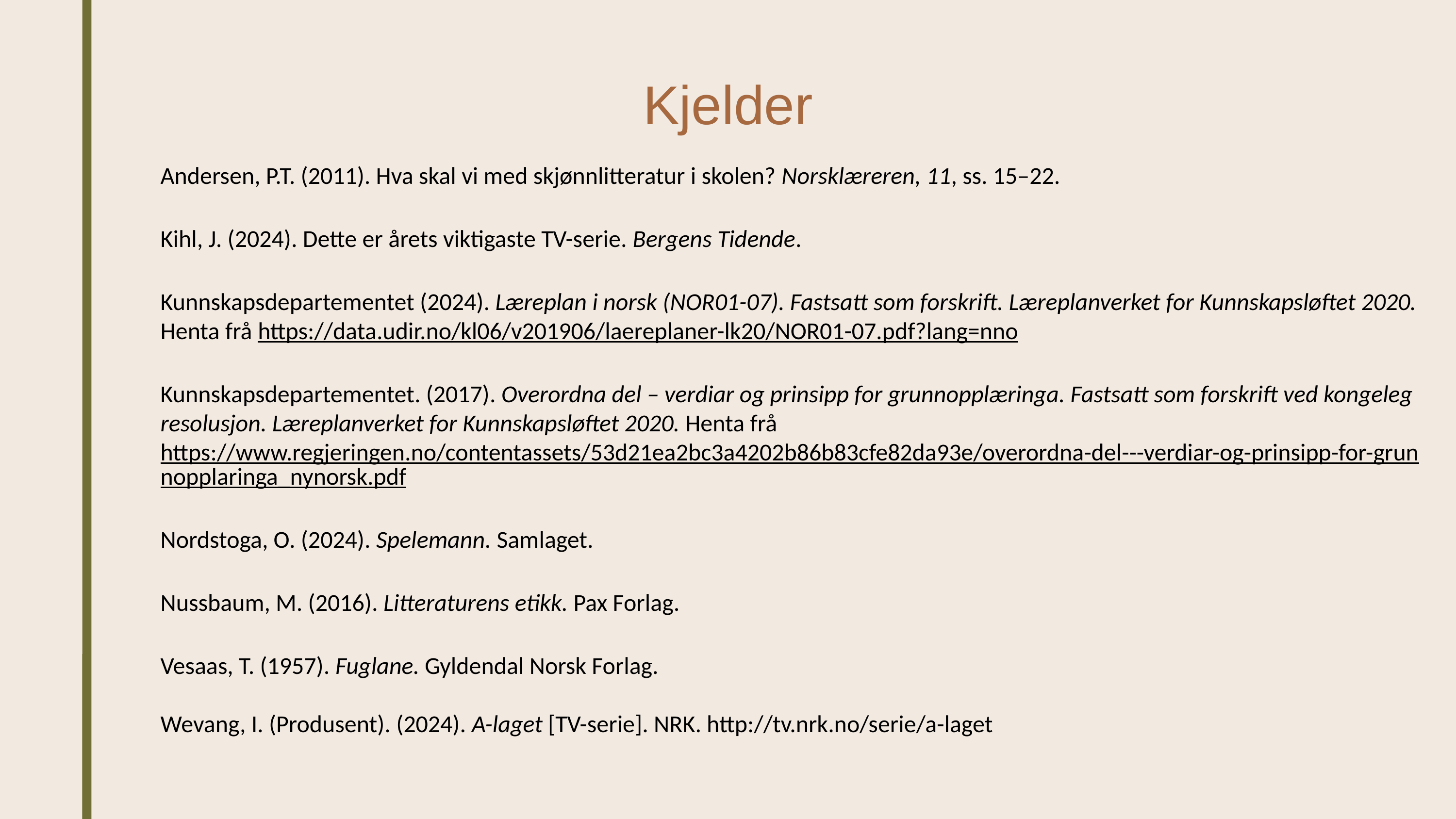

Kjelder

Andersen, P.T. (2011). Hva skal vi med skjønnlitteratur i skolen? Norsklæreren, 11, ss. 15–22.

Kihl, J. (2024). Dette er årets viktigaste TV-serie. Bergens Tidende.

Kunnskapsdepartementet (2024). Læreplan i norsk (NOR01-07). Fastsatt som forskrift. Læreplanverket for Kunnskapsløftet 2020. Henta frå https://data.udir.no/kl06/v201906/laereplaner-lk20/NOR01-07.pdf?lang=nno

Kunnskapsdepartementet. (2017). Overordna del – verdiar og prinsipp for grunnopplæringa. Fastsatt som forskrift ved kongeleg resolusjon. Læreplanverket for Kunnskapsløftet 2020. Henta frå https://www.regjeringen.no/contentassets/53d21ea2bc3a4202b86b83cfe82da93e/overordna-del---verdiar-og-prinsipp-for-grunnopplaringa_nynorsk.pdf

Nordstoga, O. (2024). Spelemann. Samlaget.

Nussbaum, M. (2016). Litteraturens etikk. Pax Forlag.

Vesaas, T. (1957). Fuglane. Gyldendal Norsk Forlag.

Wevang, I. (Produsent). (2024). A-laget [TV-serie]. NRK. http://tv.nrk.no/serie/a-laget